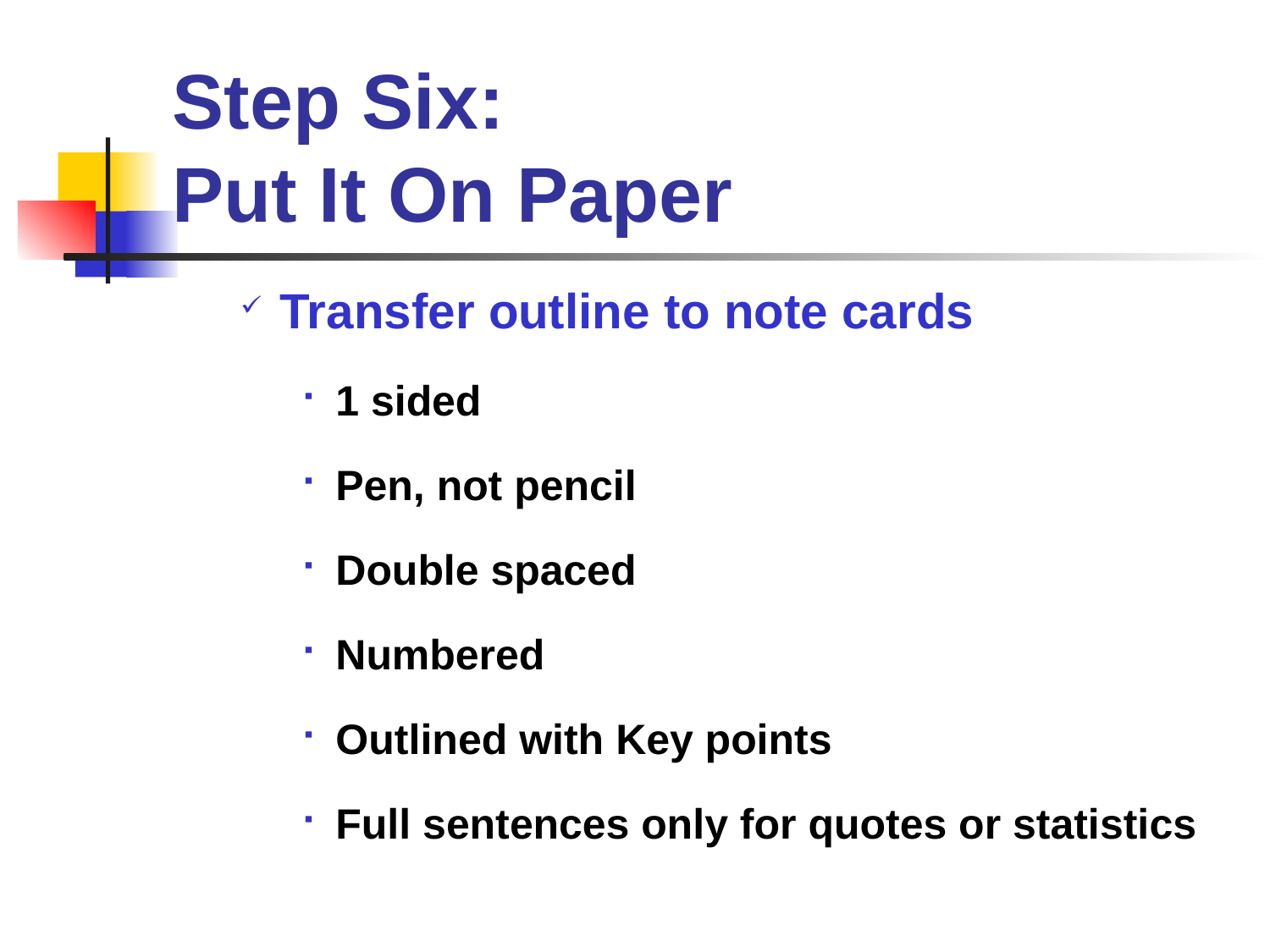

# Step Six: Put It On Paper
Transfer outline to note cards
1 sided
Pen, not pencil
Double spaced
Numbered
Outlined with Key points
Full sentences only for quotes or statistics